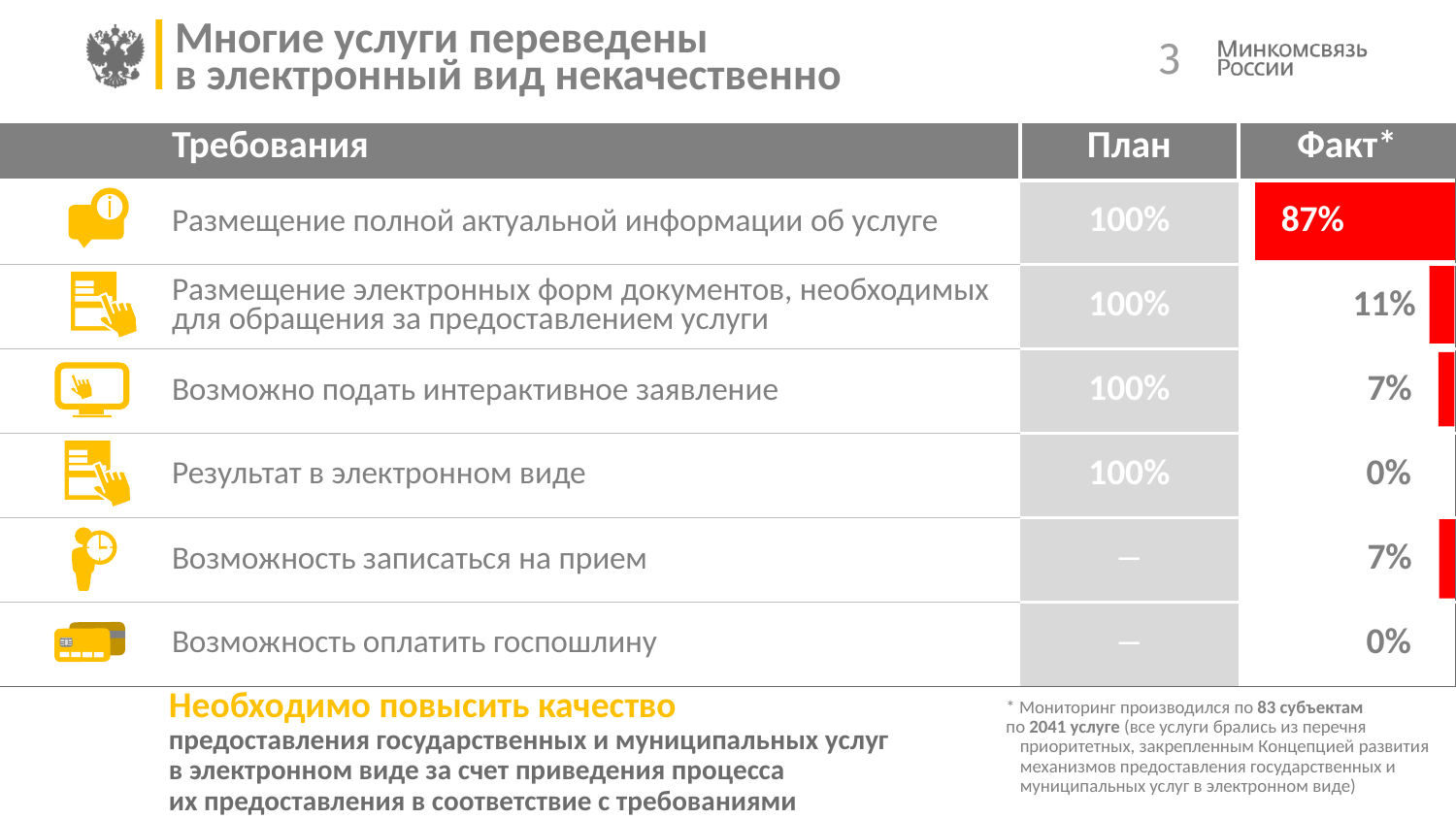

# Многие услуги переведены в электронный вид некачественно
 3
| Требования | План | Факт\* |
| --- | --- | --- |
| Размещение полной актуальной информации об услуге | 100% | 87% |
| Размещение электронных форм документов, необходимых для обращения за предоставлением услуги | 100% | 11% |
| Возможно подать интерактивное заявление | 100% | 7% |
| Результат в электронном виде | 100% | 0% |
| Возможность записаться на прием | — | 7% |
| Возможность оплатить госпошлину | — | 0% |

Необходимо повысить качество
предоставления государственных и муниципальных услуг
в электронном виде за счет приведения процесса
их предоставления в соответствие с требованиями
* Мониторинг производился по 83 субъектам
по 2041 услуге (все услуги брались из перечня приоритетных, закрепленным Концепцией развития механизмов предоставления государственных и муниципальных услуг в электронном виде)